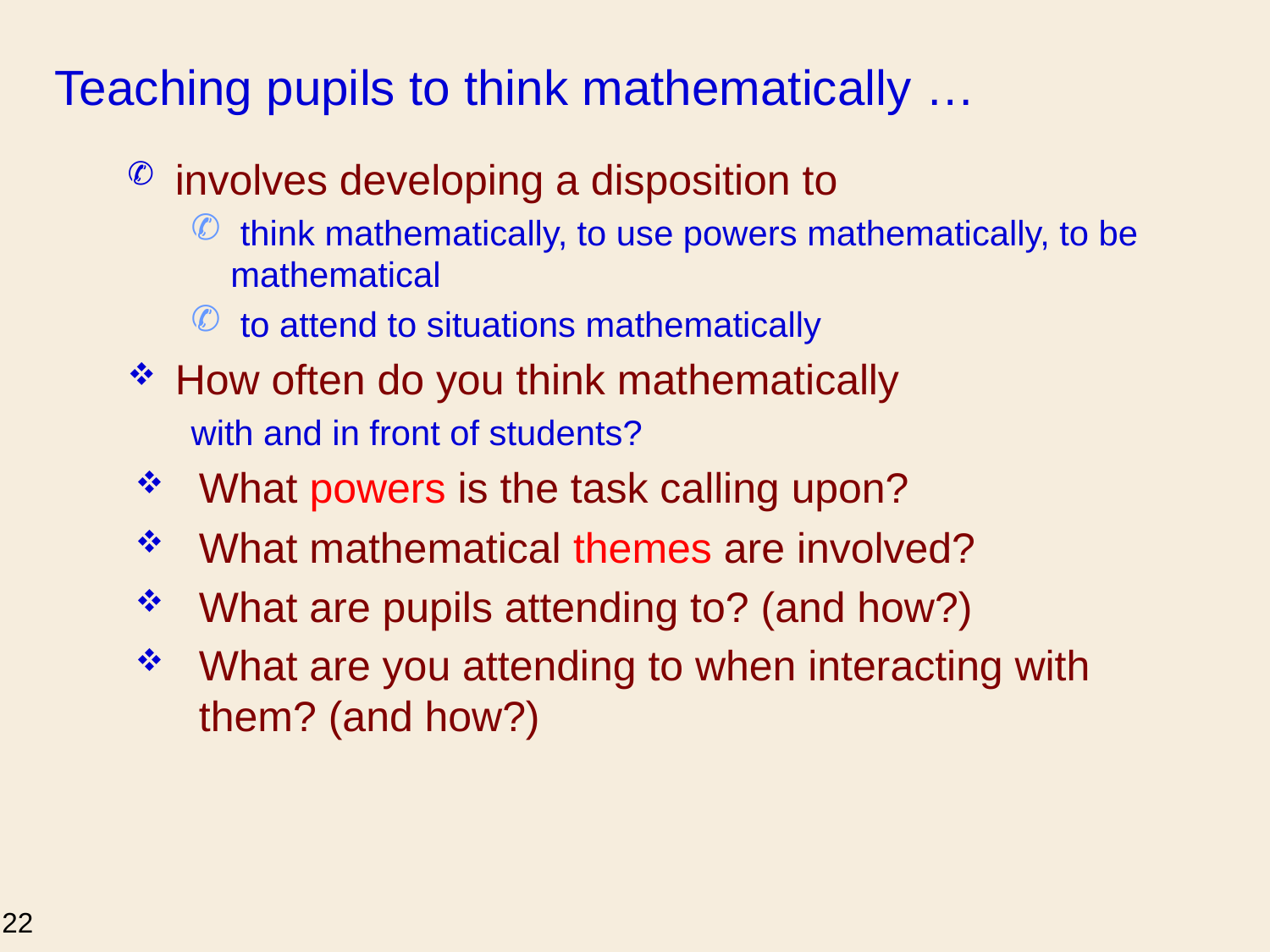

# Teaching pupils to think mathematically …
involves developing a disposition to
 think mathematically, to use powers mathematically, to be mathematical
 to attend to situations mathematically
How often do you think mathematically
with and in front of students?
What powers is the task calling upon?
What mathematical themes are involved?
What are pupils attending to? (and how?)
What are you attending to when interacting with them? (and how?)